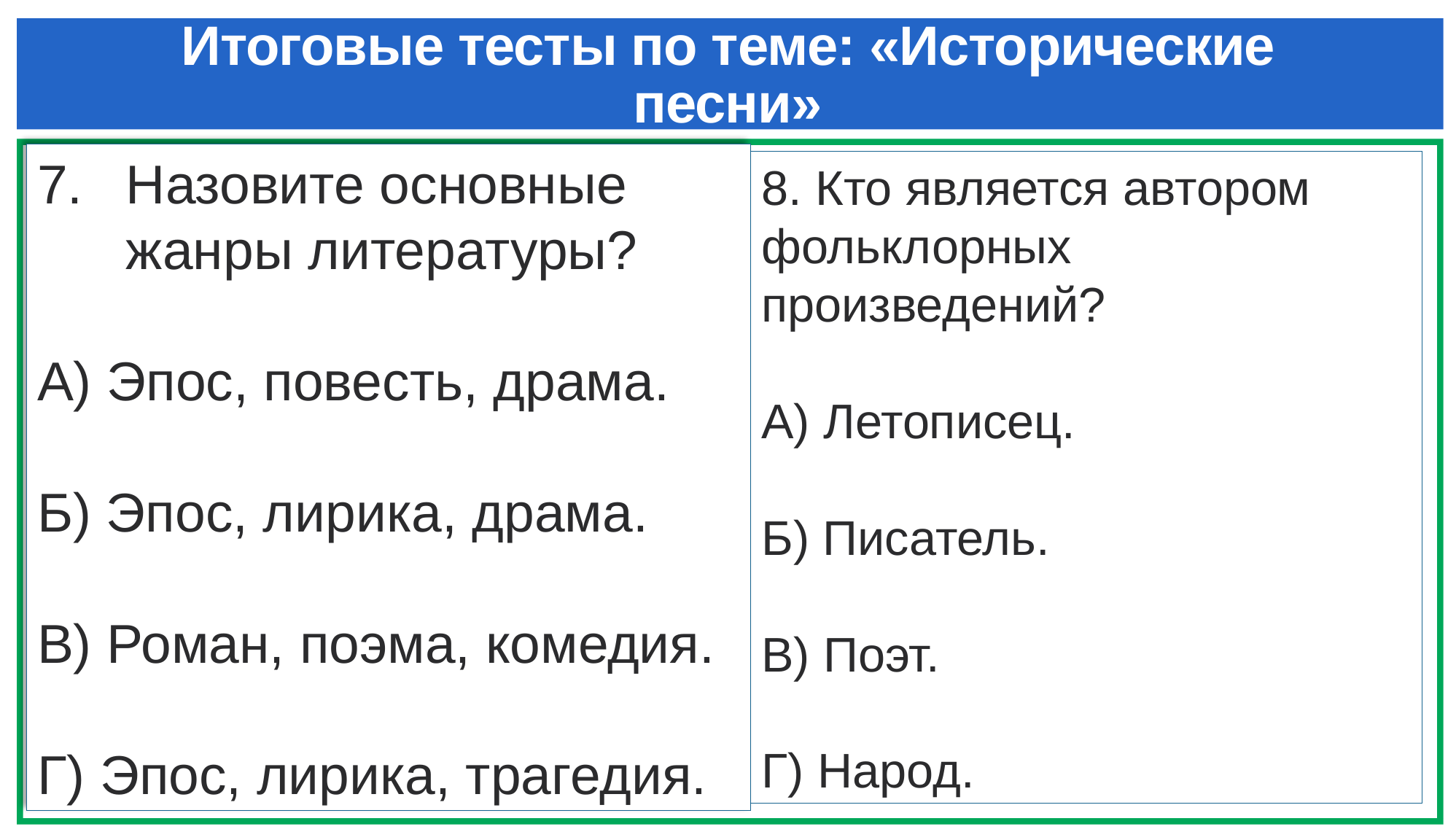

# Итоговые тесты по теме: «Исторические песни»
Назовите основные жанры литературы?

А) Эпос, повесть, драма.

Б) Эпос, лирика, драма.

В) Роман, поэма, комедия.

Г) Эпос, лирика, трагедия.
8. Кто является автором фольклорных произведений?

А) Летописец.

Б) Писатель.

В) Поэт.

Г) Народ.